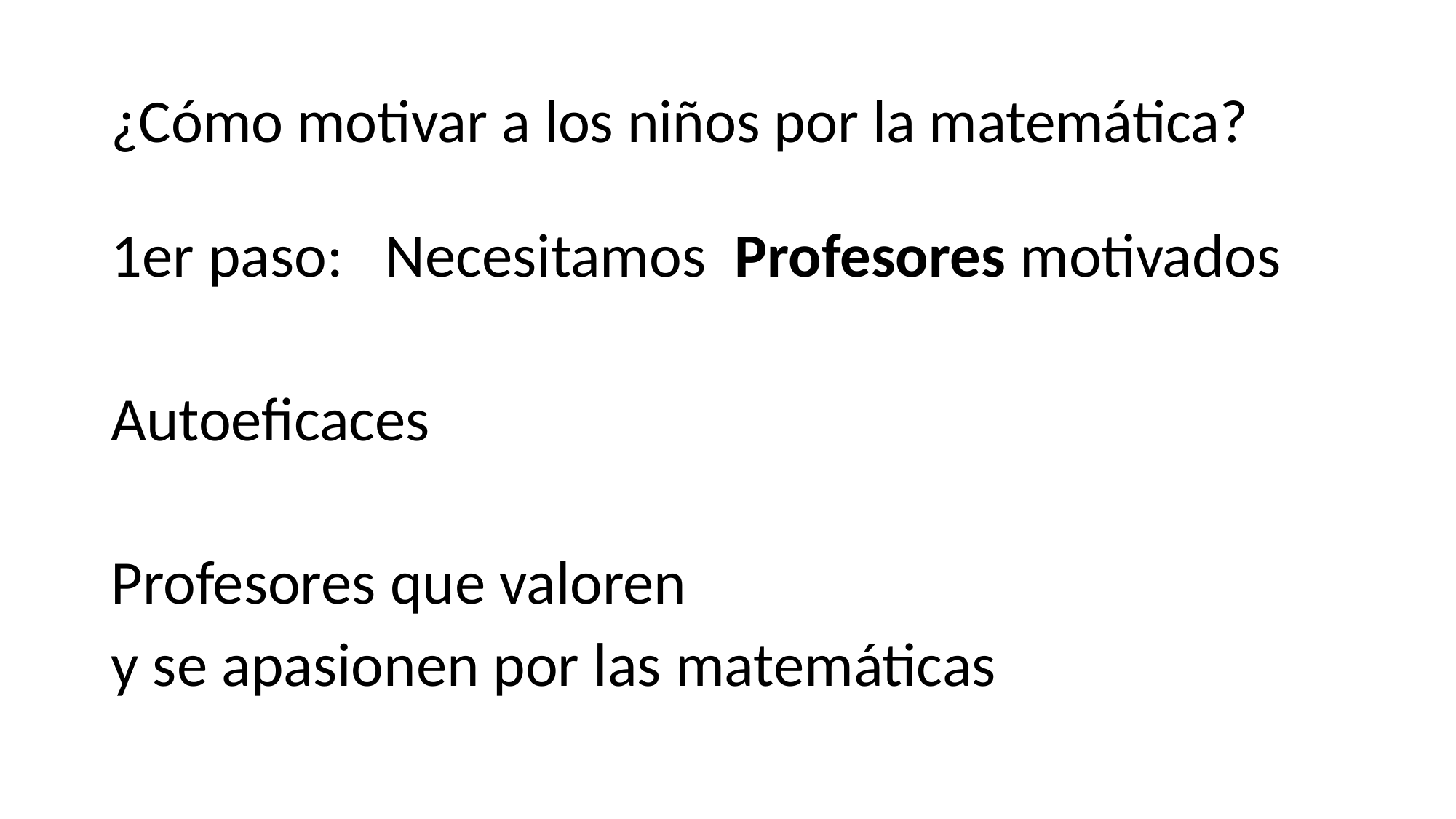

# ¿Cómo motivar a los niños por la matemática?
1er paso:   Necesitamos  Profesores motivados

Autoeficaces

Profesores que valoren
y se apasionen por las matemáticas